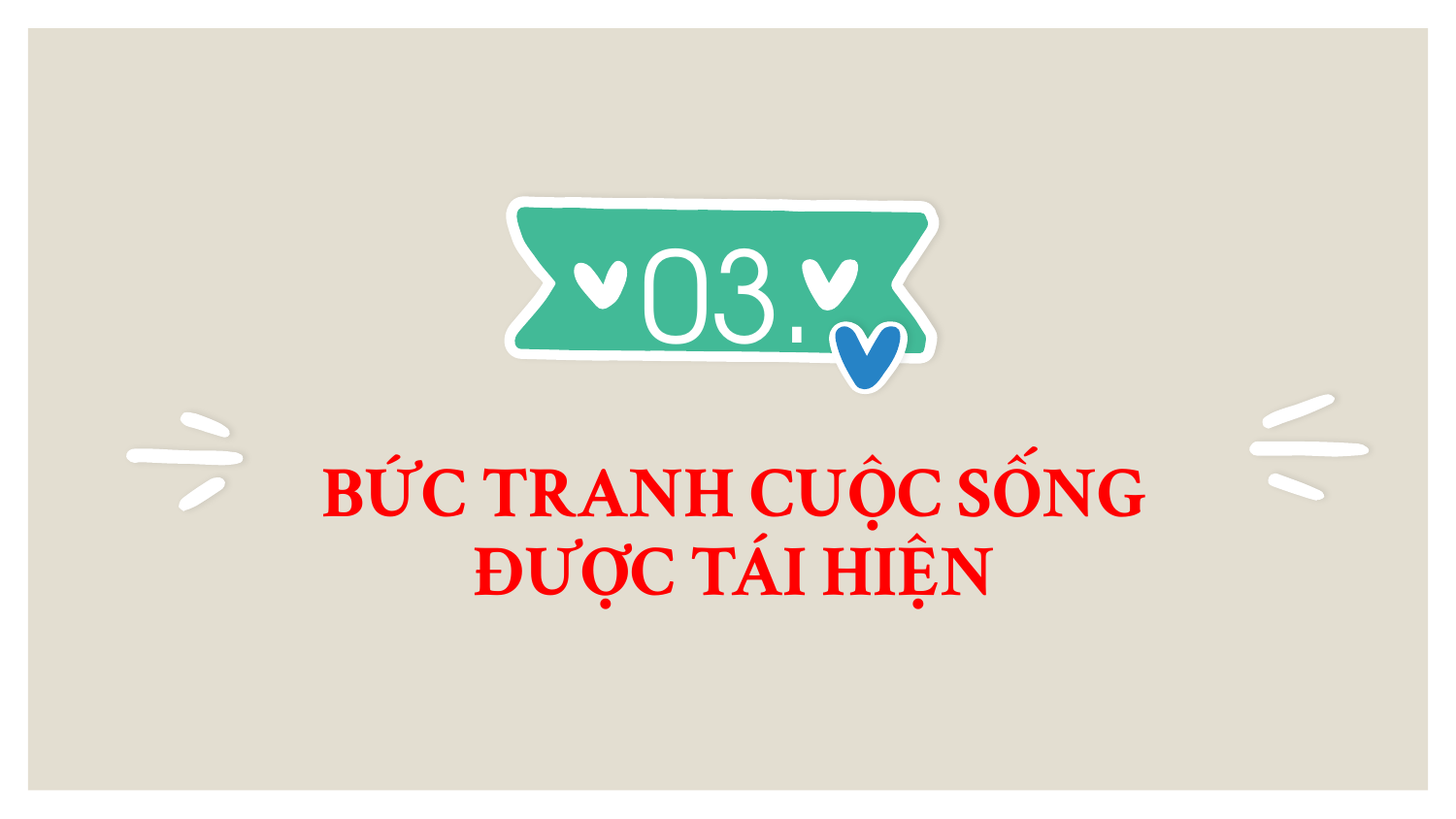

03.

# BỨC TRANH CUỘC SỐNG ĐƯỢC TÁI HIỆN